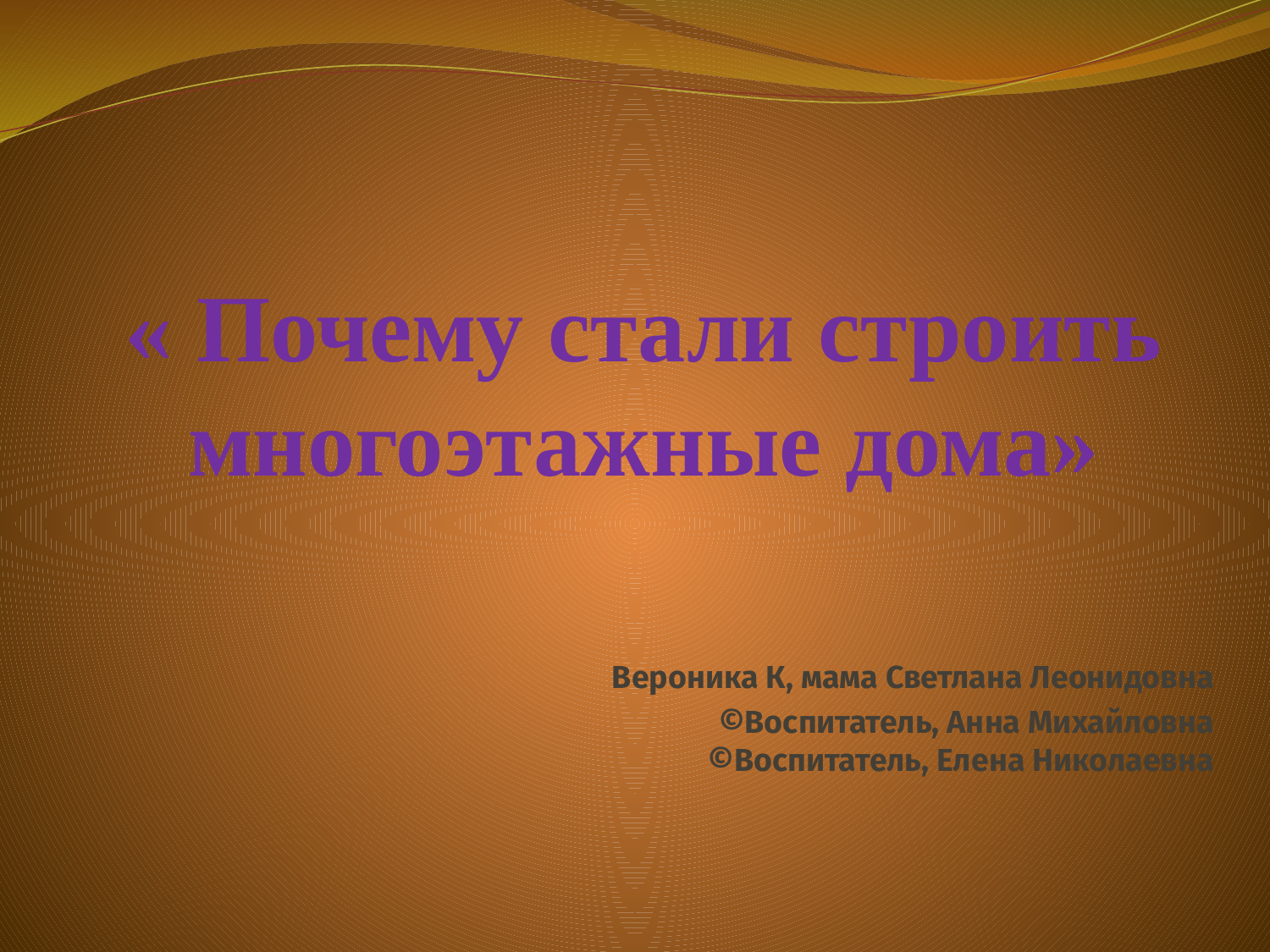

# « Почему стали строить многоэтажные дома»
Вероника К, мама Светлана Леонидовна
©Воспитатель, Анна Михайловна
©Воспитатель, Елена Николаевна